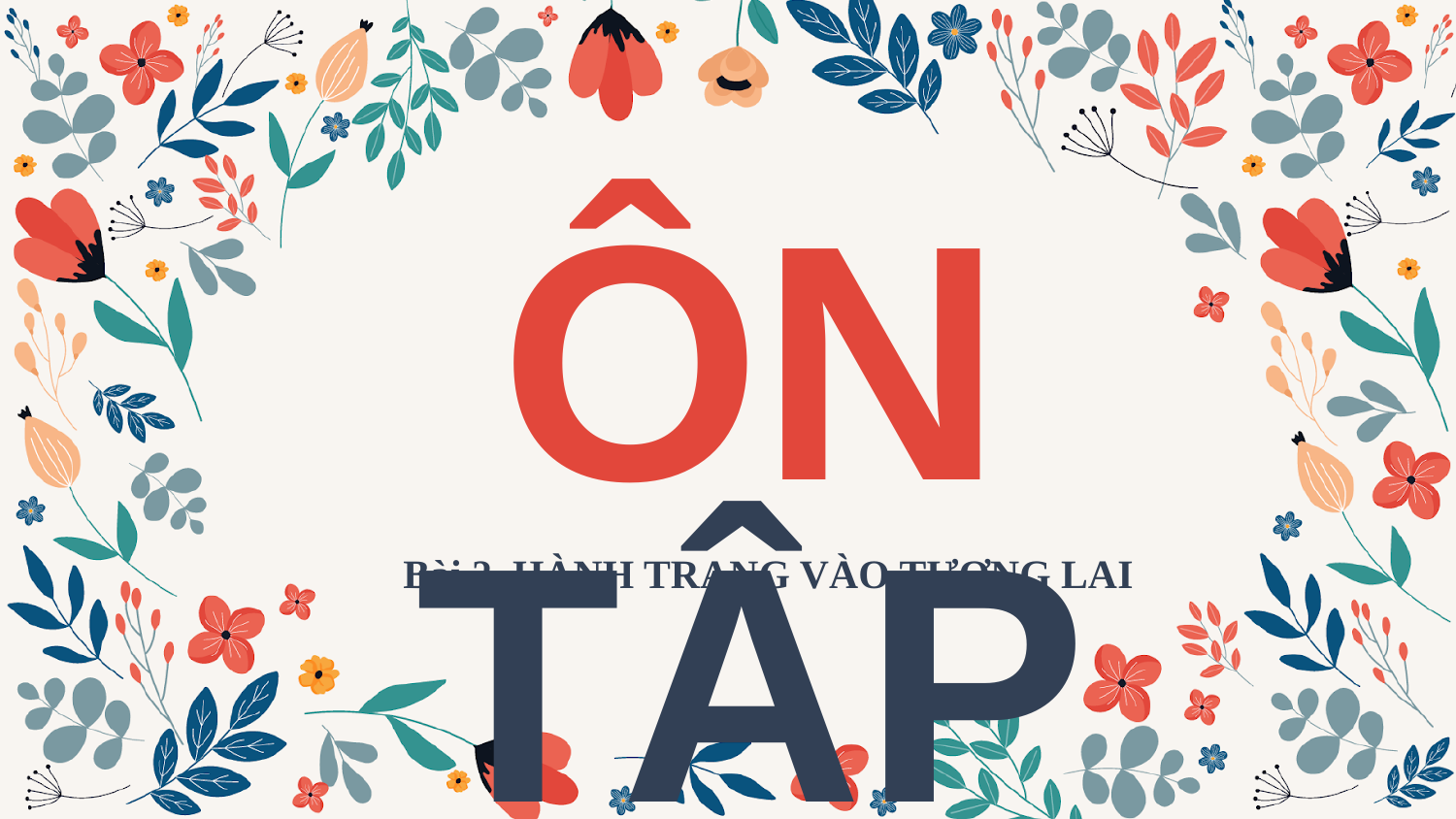

# ÔN TẬP
Bài 2. HÀNH TRANG VÀO TƯƠNG LAI